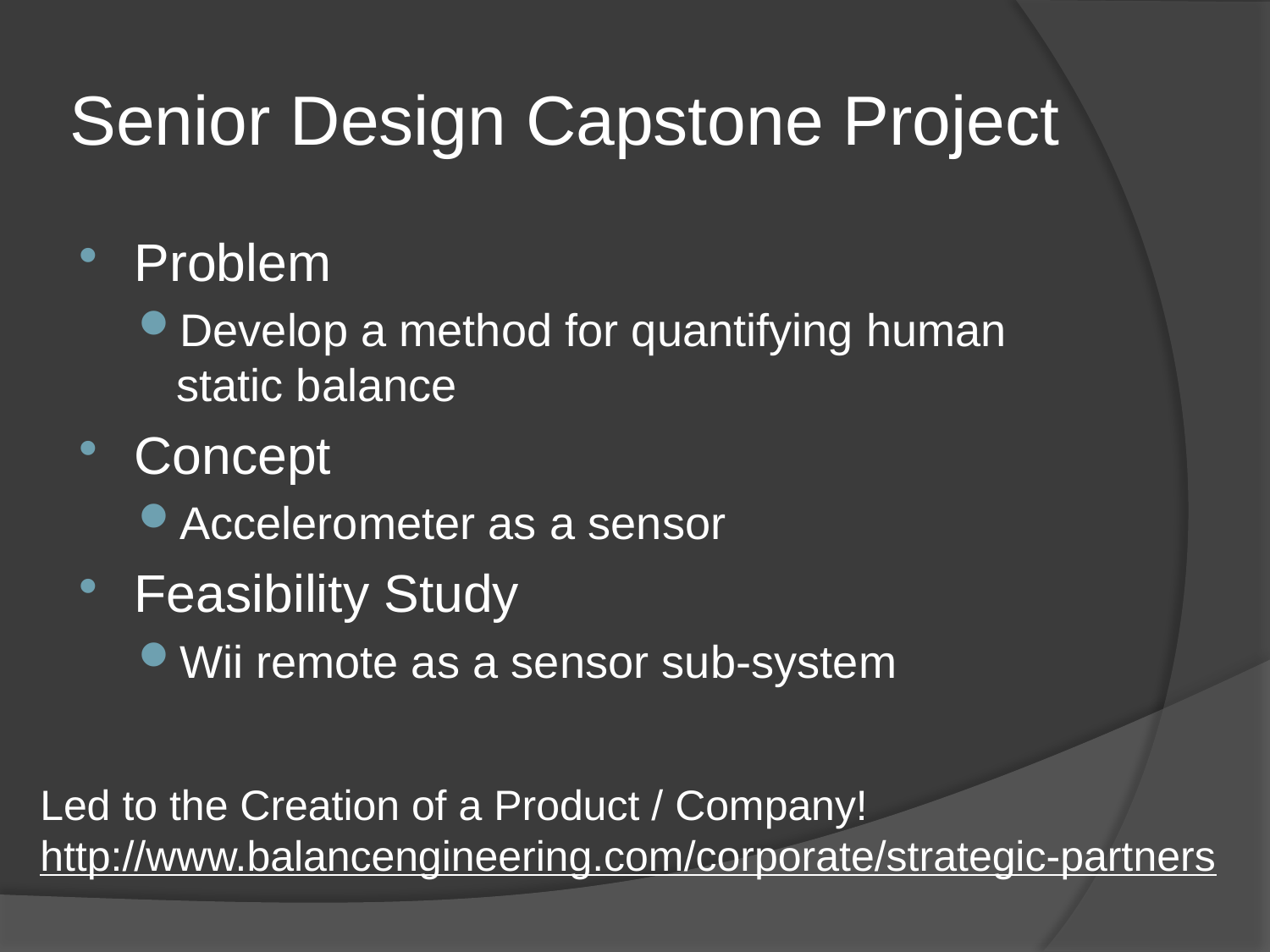

# Senior Design Capstone Project
Problem
Develop a method for quantifying human static balance
Concept
Accelerometer as a sensor
Feasibility Study
Wii remote as a sensor sub-system
Led to the Creation of a Product / Company!
http://www.balancengineering.com/corporate/strategic-partners